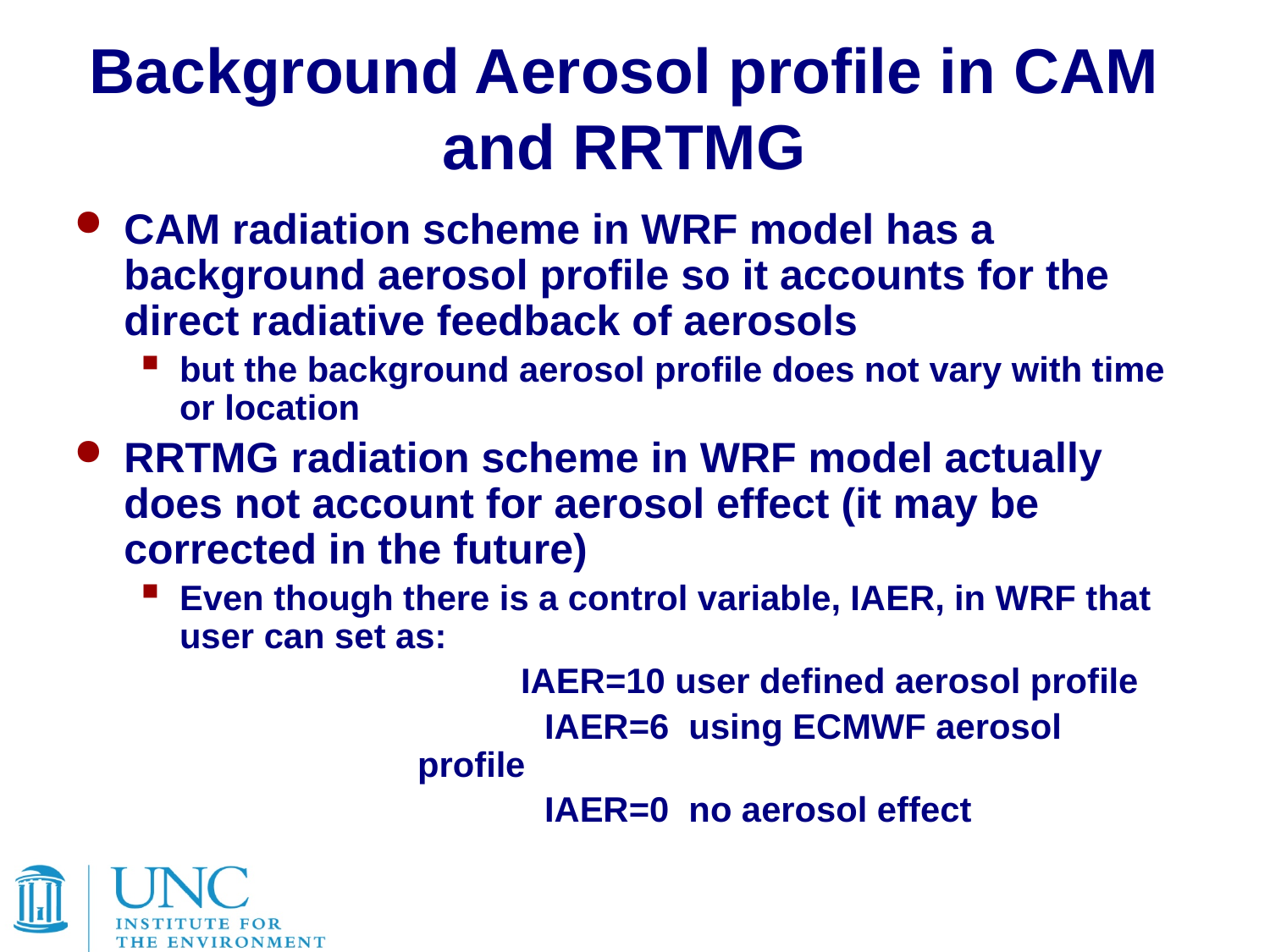

# Background Aerosol profile in CAM and RRTMG
CAM radiation scheme in WRF model has a background aerosol profile so it accounts for the direct radiative feedback of aerosols
but the background aerosol profile does not vary with time or location
RRTMG radiation scheme in WRF model actually does not account for aerosol effect (it may be corrected in the future)
Even though there is a control variable, IAER, in WRF that user can set as:
			IAER=10 user defined aerosol profile
	IAER=6  using ECMWF aerosol profile
	IAER=0  no aerosol effect